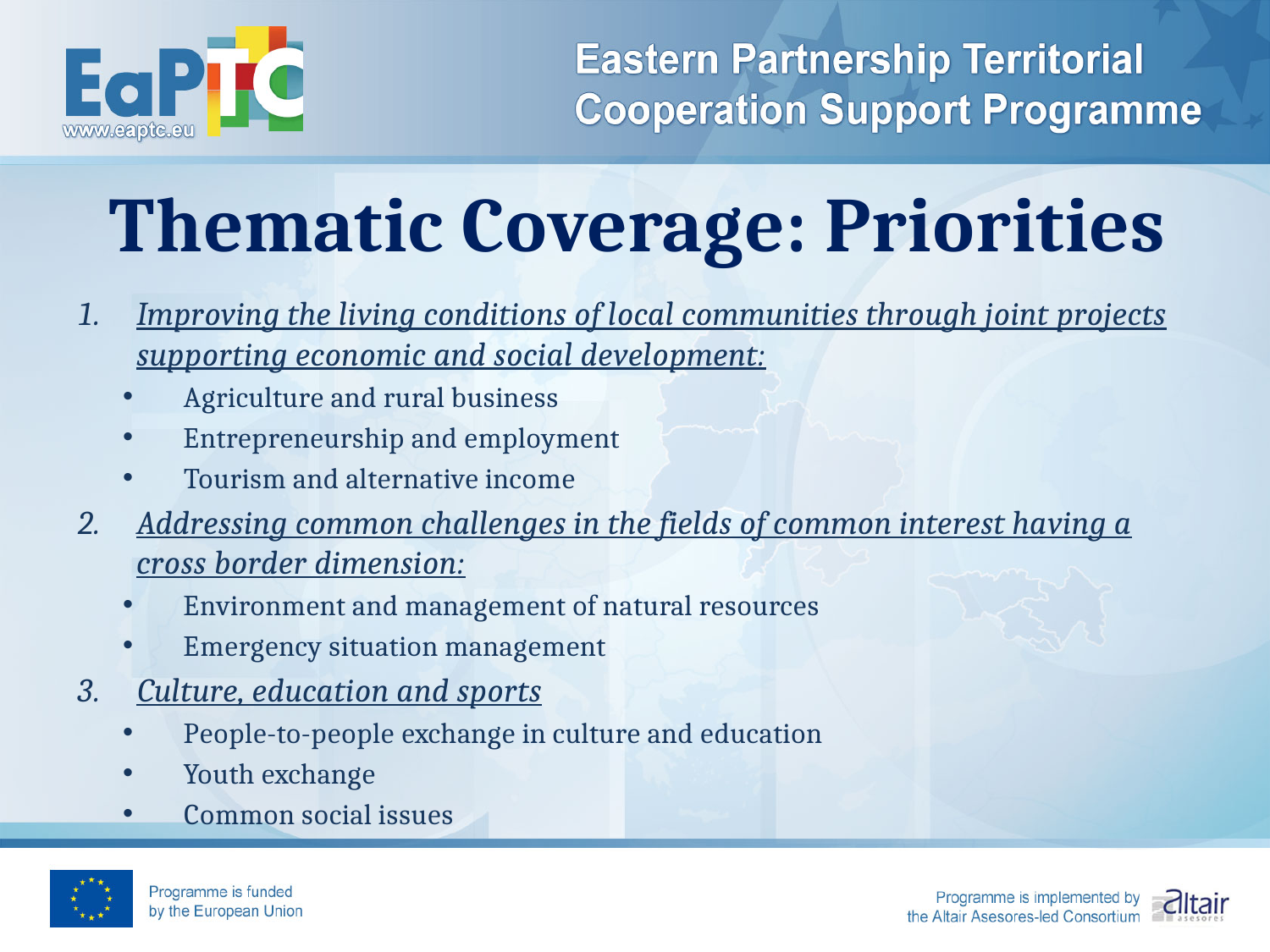

# Thematic Coverage: Priorities
Improving the living conditions of local communities through joint projects supporting economic and social development:
Agriculture and rural business
Entrepreneurship and employment
Tourism and alternative income
Addressing common challenges in the fields of common interest having a cross border dimension:
Environment and management of natural resources
Emergency situation management
Culture, education and sports
People-to-people exchange in culture and education
Youth exchange
Common social issues